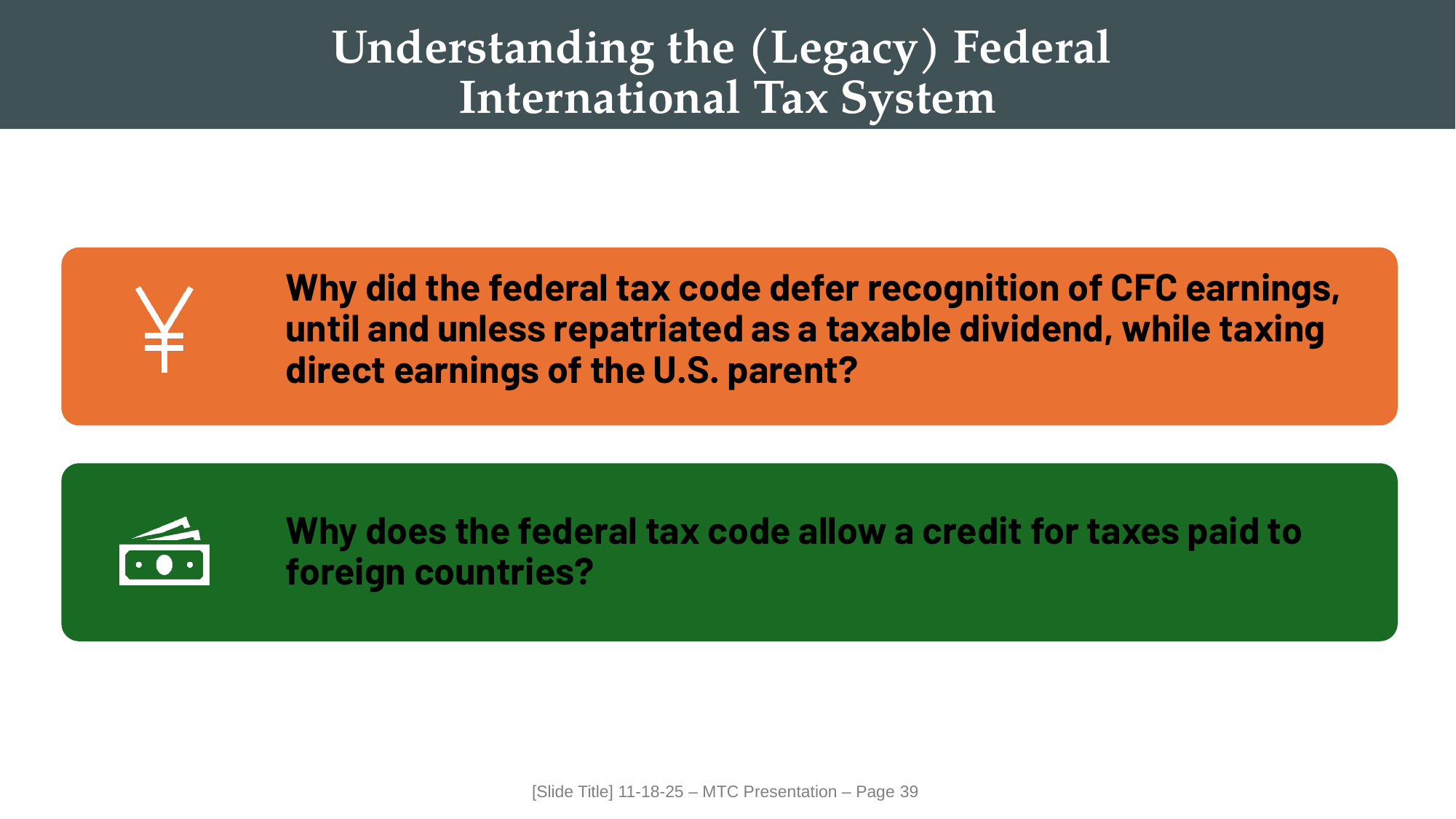

# Understanding the (Legacy) Federal International Tax System
Why did the federal tax code defer recognition of CFC earnings, until and unless repatriated as a taxable dividend, while taxing direct earnings of the U.S. parent?
Why does the federal tax code allow a credit for taxes paid to foreign countries?
[Slide Title] 11-18-25 – MTC Presentation – Page 39